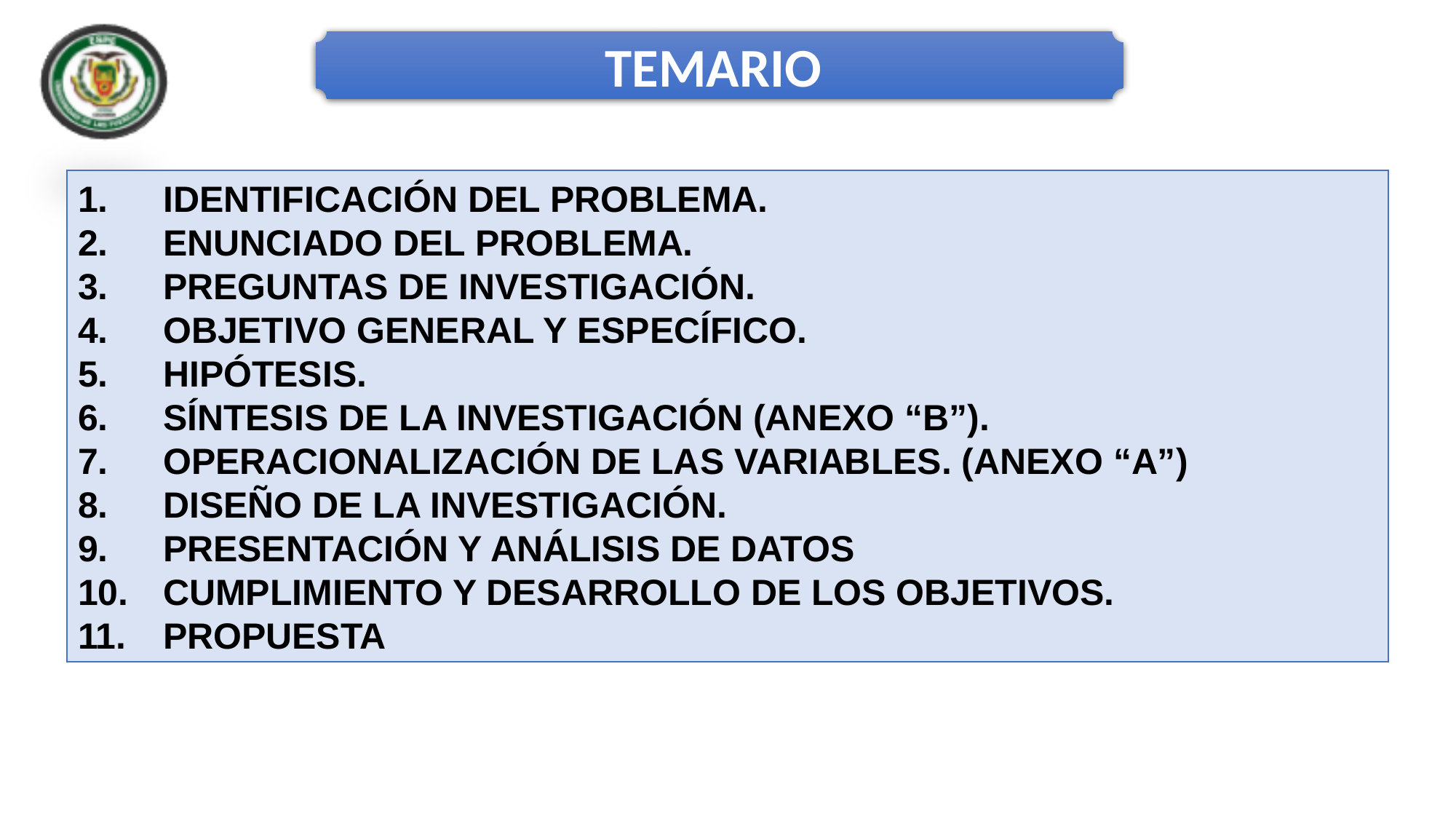

TEMARIO
IDENTIFICACIÓN DEL PROBLEMA.
ENUNCIADO DEL PROBLEMA.
PREGUNTAS DE INVESTIGACIÓN.
OBJETIVO GENERAL Y ESPECÍFICO.
HIPÓTESIS.
SÍNTESIS DE LA INVESTIGACIÓN (ANEXO “B”).
OPERACIONALIZACIÓN DE LAS VARIABLES. (ANEXO “A”)
DISEÑO DE LA INVESTIGACIÓN.
PRESENTACIÓN Y ANÁLISIS DE DATOS
CUMPLIMIENTO Y DESARROLLO DE LOS OBJETIVOS.
PROPUESTA